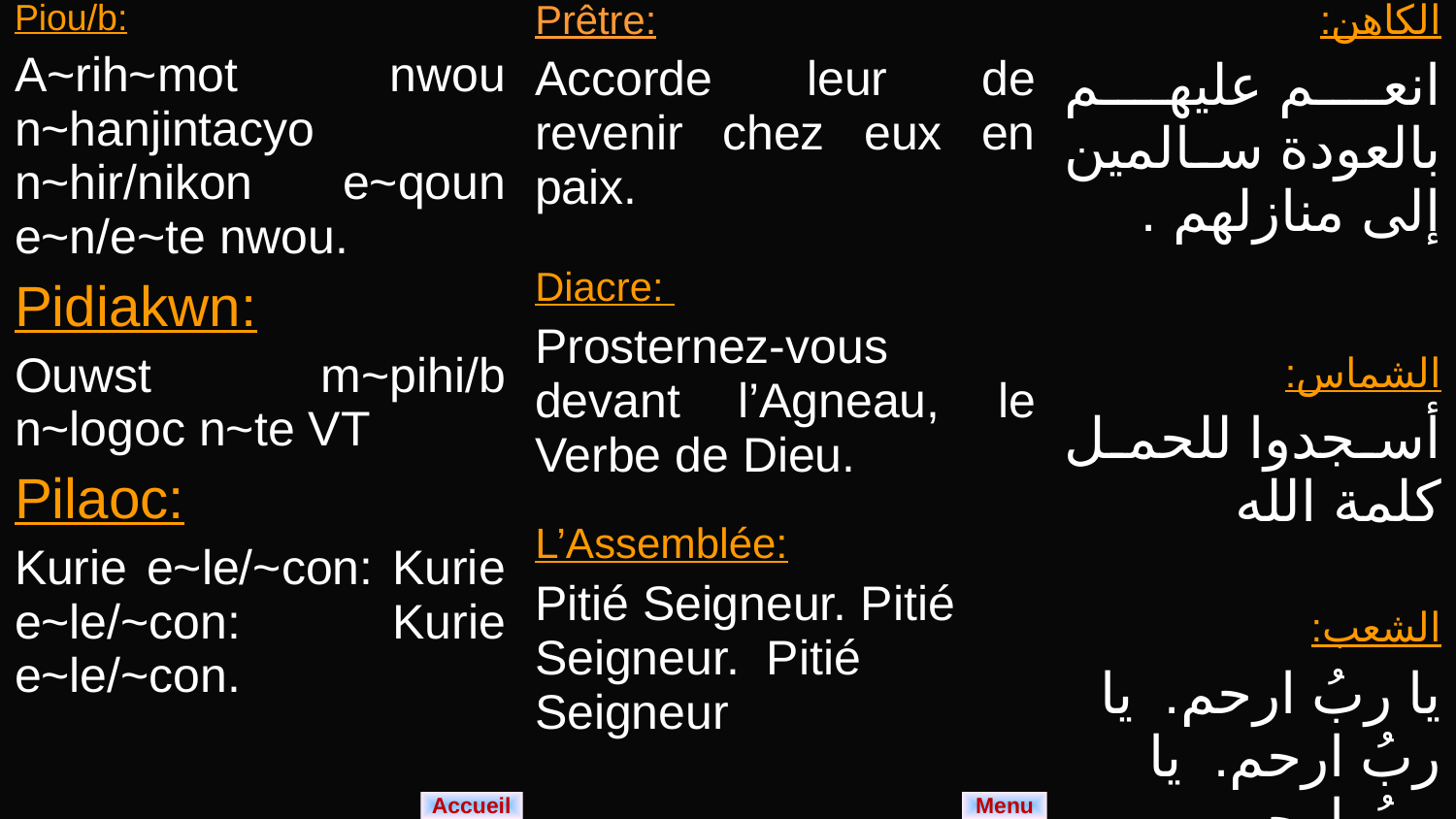

| Piou/b: A~rih~mot nwou n~hanjintacyo n~hir/nikon e~qoun e~n/e~te nwou. Pidiakwn: Ouwst m~pihi/b n~logoc n~te VT Pilaoc: Kurie e~le/~con: Kurie e~le/~con: Kurie e~le/~con. | Prêtre: Accorde leur de revenir chez eux en paix. Diacre: Prosternez-vous devant l’Agneau, le Verbe de Dieu. L’Assemblée: Pitié Seigneur. Pitié Seigneur. Pitié Seigneur | الكاهن: انعم عليهم بالعودة سالمين إلى منازلهم . الشماس: أسجدوا للحمل كلمة الله الشعب: يا ربُ ارحم. يا ربُ ارحم. يا ربُ ارحم. |
| --- | --- | --- |

Menu